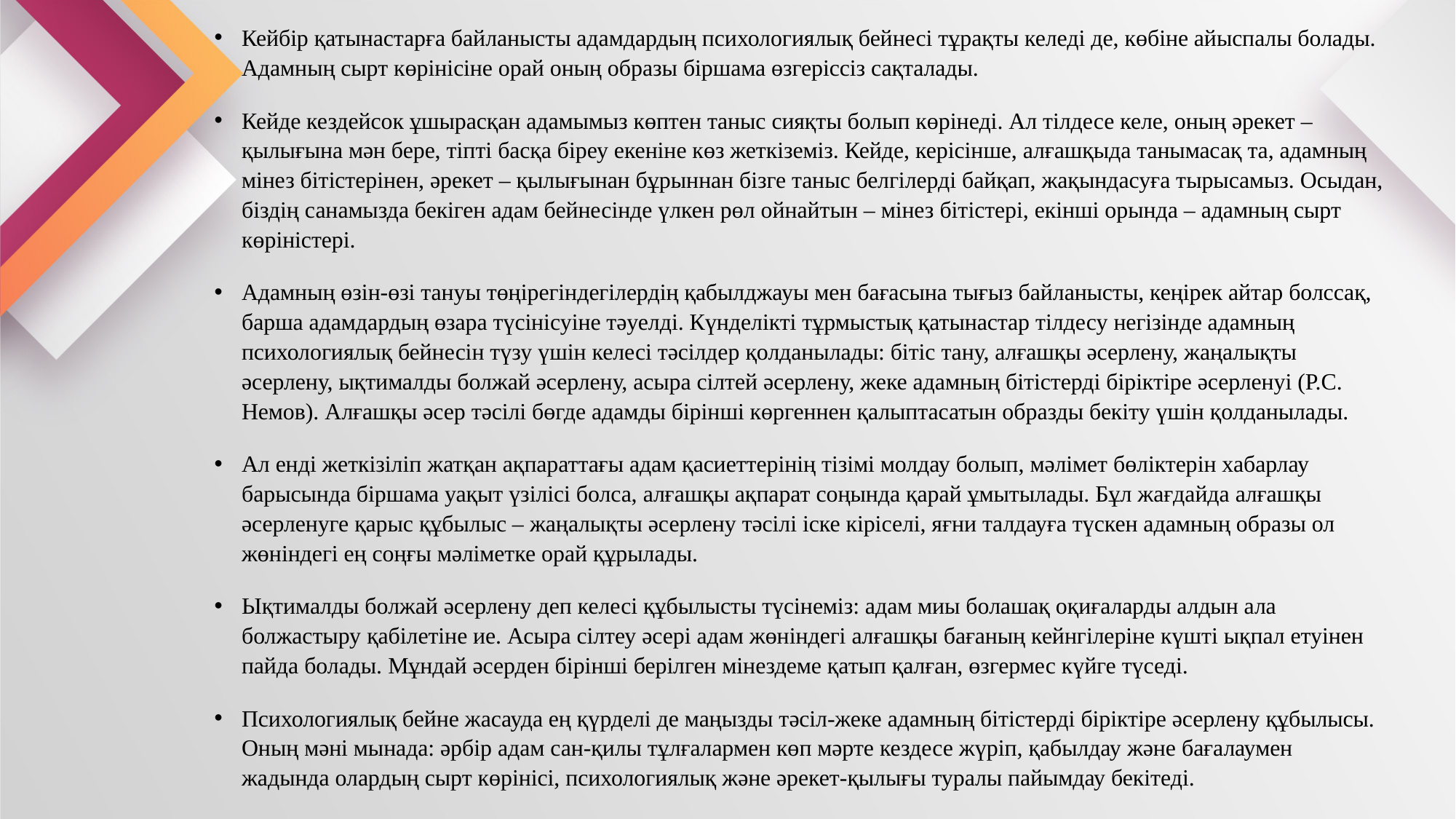

Кейбір қатынастарға байланысты адамдардың психологиялық бейнесі тұрақты келеді де, көбіне айыспалы болады. Адамның сырт көрінісіне орай оның образы біршама өзгеріссіз сақталады.
Кейде кездейсок ұшырасқан адамымыз көптен таныс сияқты болып көрінеді. Ал тілдесе келе, оның әрекет – қылығына мән бере, тіпті басқа біреу екеніне көз жеткіземіз. Кейде, керісінше, алғашқыда танымасақ та, адамның мінез бітістерінен, әрекет – қылығынан бұрыннан бізге таныс белгілерді байқап, жақындасуға тырысамыз. Осыдан, біздің санамызда бекіген адам бейнесінде үлкен рөл ойнайтын – мінез бітістері, екінші орында – адамның сырт көріністері.
Адамның өзін-өзі тануы төңірегіндегілердің қабылджауы мен бағасына тығыз байланысты, кеңірек айтар болссақ, барша адамдардың өзара түсінісуіне тәуелді. Күнделікті тұрмыстық қатынастар тілдесу негізінде адамның психологиялық бейнесін түзу үшін келесі тәсілдер қолданылады: бітіс тану, алғашқы әсерлену, жаңалықты әсерлену, ықтималды болжай әсерлену, асыра сілтей әсерлену, жеке адамның бітістерді біріктіре әсерленуі (Р.С. Немов). Алғашқы әсер тәсілі бөгде адамды бірінші көргеннен қалыптасатын образды бекіту үшін қолданылады.
Ал енді жеткізіліп жатқан ақпараттағы адам қасиеттерінің тізімі молдау болып, мәлімет бөліктерін хабарлау барысында біршама уақыт үзілісі болса, алғашқы ақпарат соңында қарай ұмытылады. Бұл жағдайда алғашқы әсерленуге қарыс құбылыс – жаңалықты әсерлену тәсілі іске кіріселі, яғни талдауға түскен адамның образы ол жөніндегі ең соңғы мәліметке орай құрылады.
Ықтималды болжай әсерлену деп келесі құбылысты түсінеміз: адам миы болашақ оқиғаларды алдын ала болжастыру қабілетіне ие. Асыра сілтеу әсері адам жөніндегі алғашқы бағаның кейнгілеріне күшті ықпал етуінен пайда болады. Мұндай әсерден бірінші берілген мінездеме қатып қалған, өзгермес күйге түседі.
Психологиялық бейне жасауда ең қүрделі де маңызды тәсіл-жеке адамның бітістерді біріктіре әсерлену құбылысы. Оның мәні мынада: әрбір адам сан-қилы тұлғалармен көп мәрте кездесе жүріп, қабылдау және бағалаумен жадында олардың сырт көрінісі, психологиялық және әрекет-қылығы туралы пайымдау бекітеді.